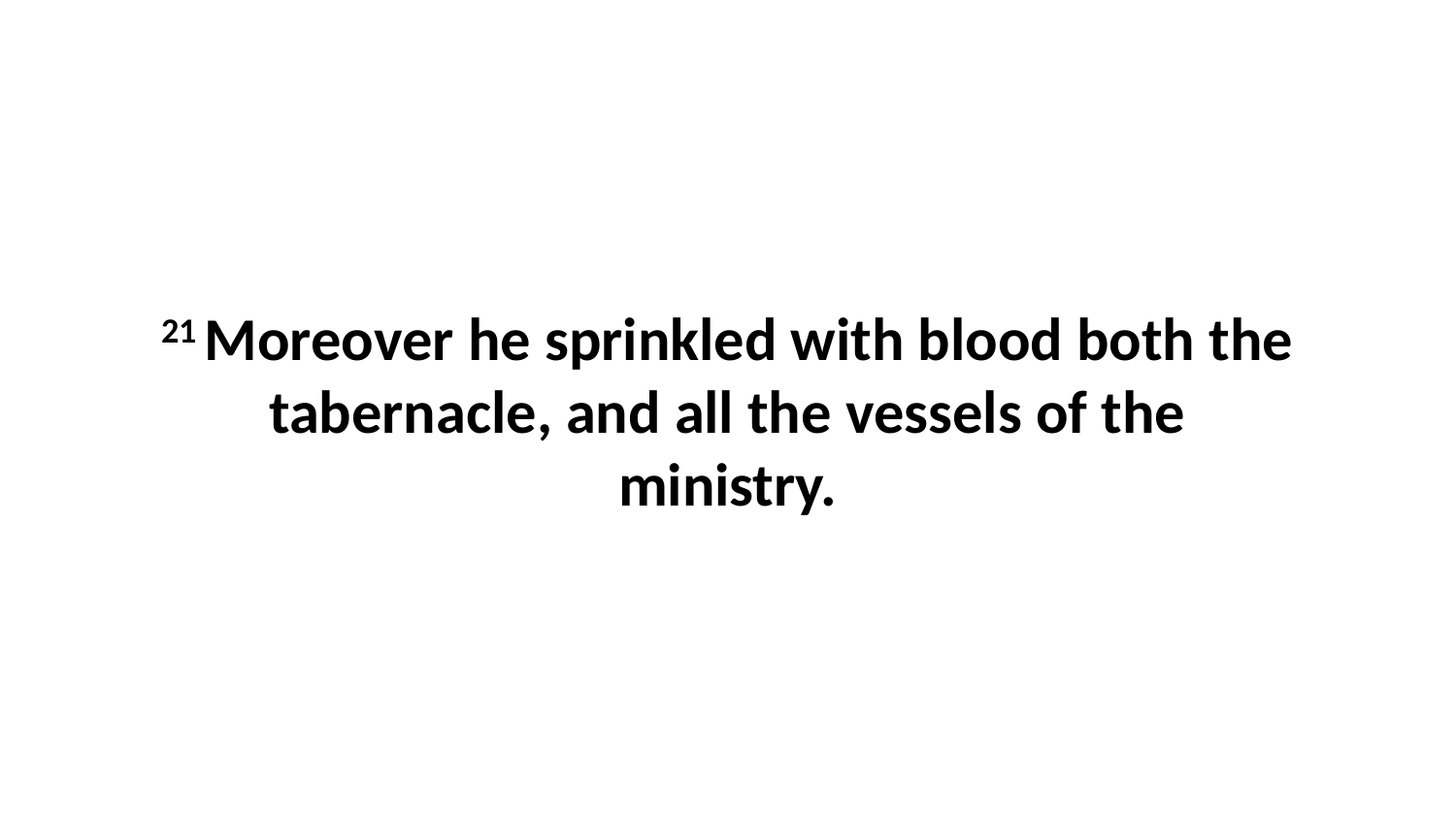

21 Moreover he sprinkled with blood both the tabernacle, and all the vessels of the ministry.